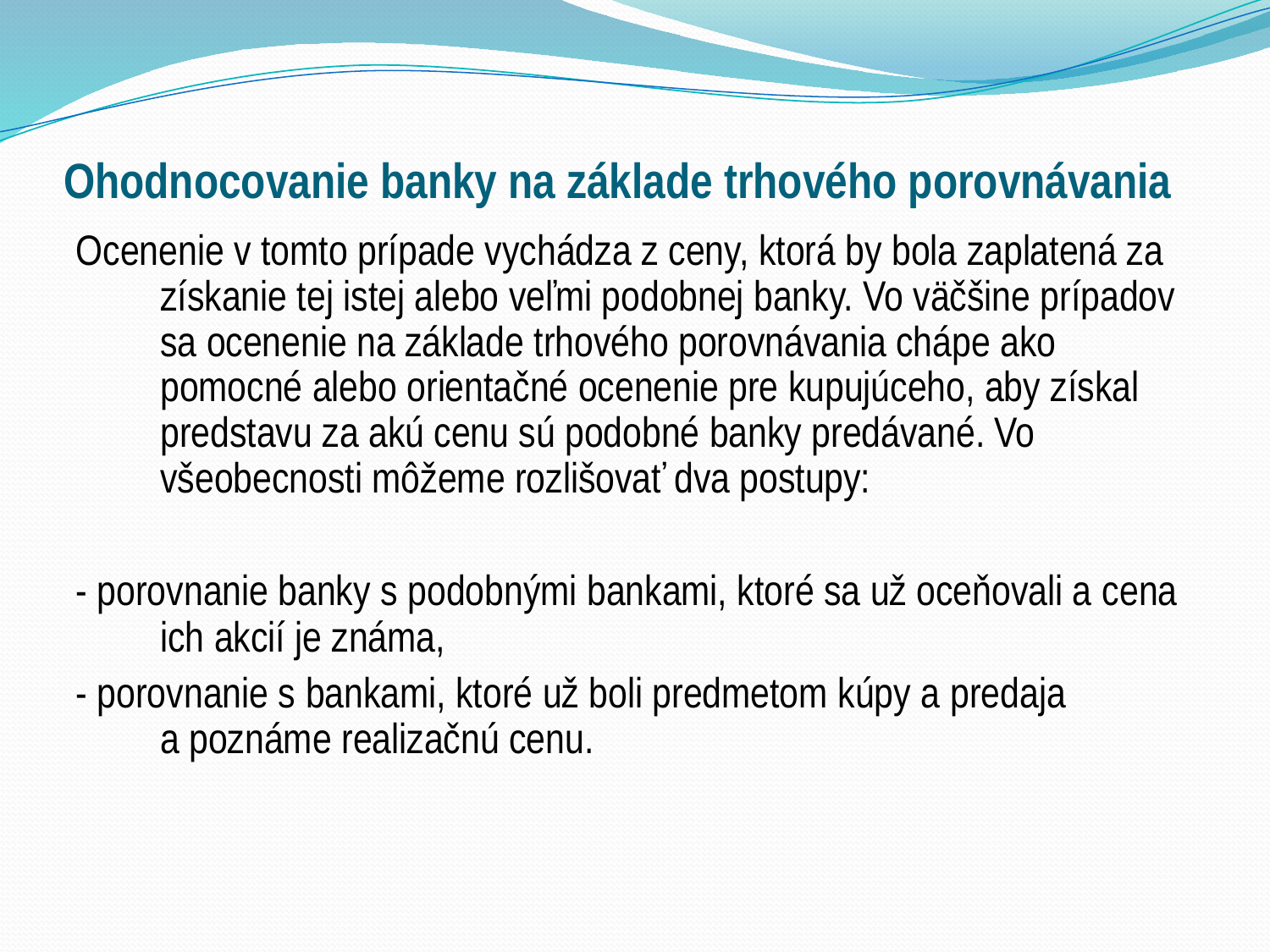

# Ohodnocovanie banky na základe trhového porovnávania
Ocenenie v tomto prípade vychádza z ceny, ktorá by bola zaplatená za získanie tej istej alebo veľmi podobnej banky. Vo väčšine prípadov sa ocenenie na základe trhového porovnávania chápe ako pomocné alebo orientačné ocenenie pre kupujúceho, aby získal predstavu za akú cenu sú podobné banky predávané. Vo všeobecnosti môžeme rozlišovať dva postupy:

- porovnanie banky s podobnými bankami, ktoré sa už oceňovali a cena ich akcií je známa,
- porovnanie s bankami, ktoré už boli predmetom kúpy a predaja a poznáme realizačnú cenu.